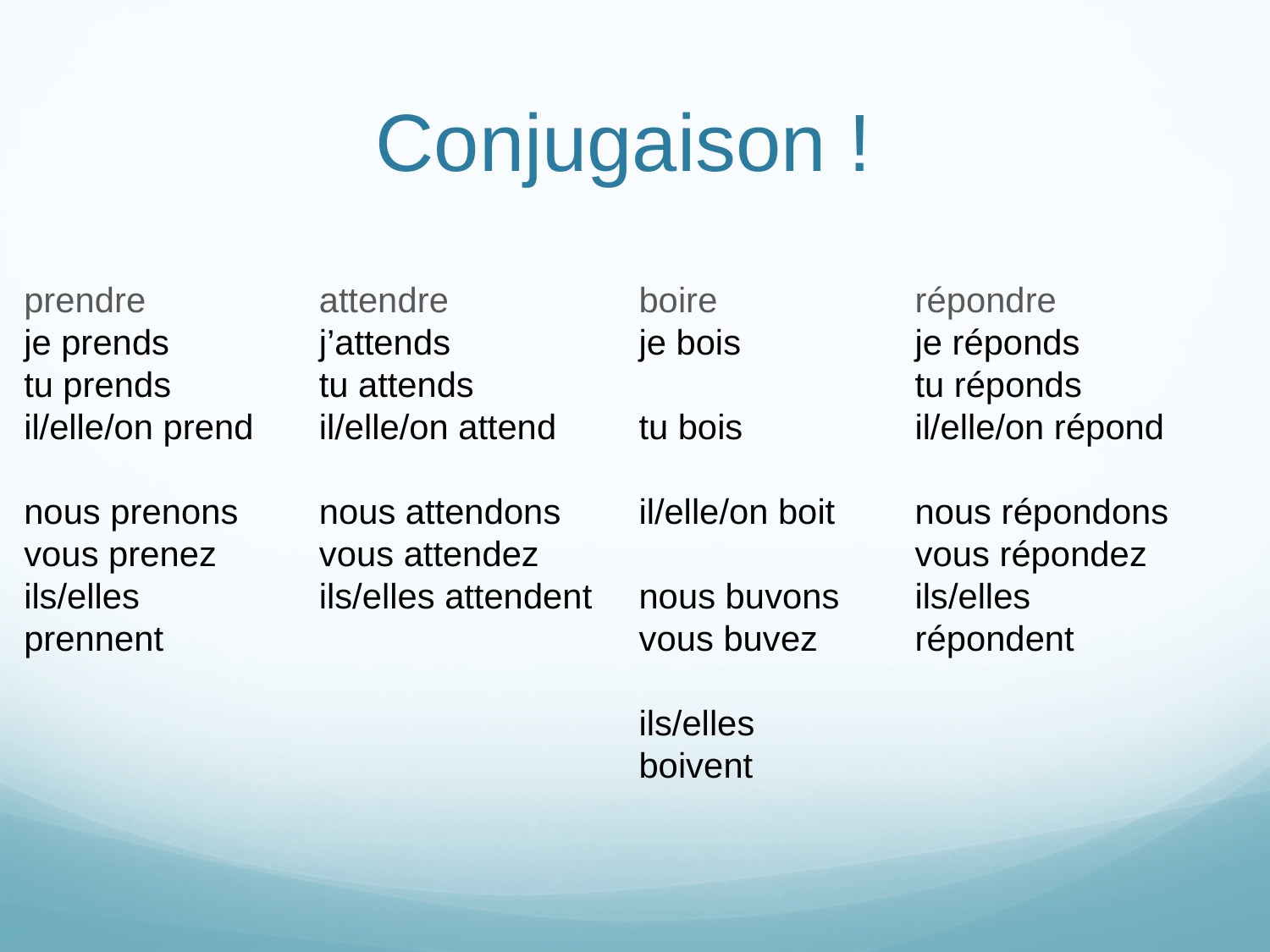

# Conjugaison !
prendre
je prends
tu prends
il/elle/on prend

nous prenons
vous prenez
ils/elles prennent

attendre
j’attends
tu attends
il/elle/on attend

nous attendons
vous attendez
ils/elles attendent
boire
je bois
tu bois
il/elle/on boit

nous buvons
vous buvez	ils/elles boivent

répondre
je réponds
tu réponds
il/elle/on répond

nous répondons
vous répondez
ils/elles répondent